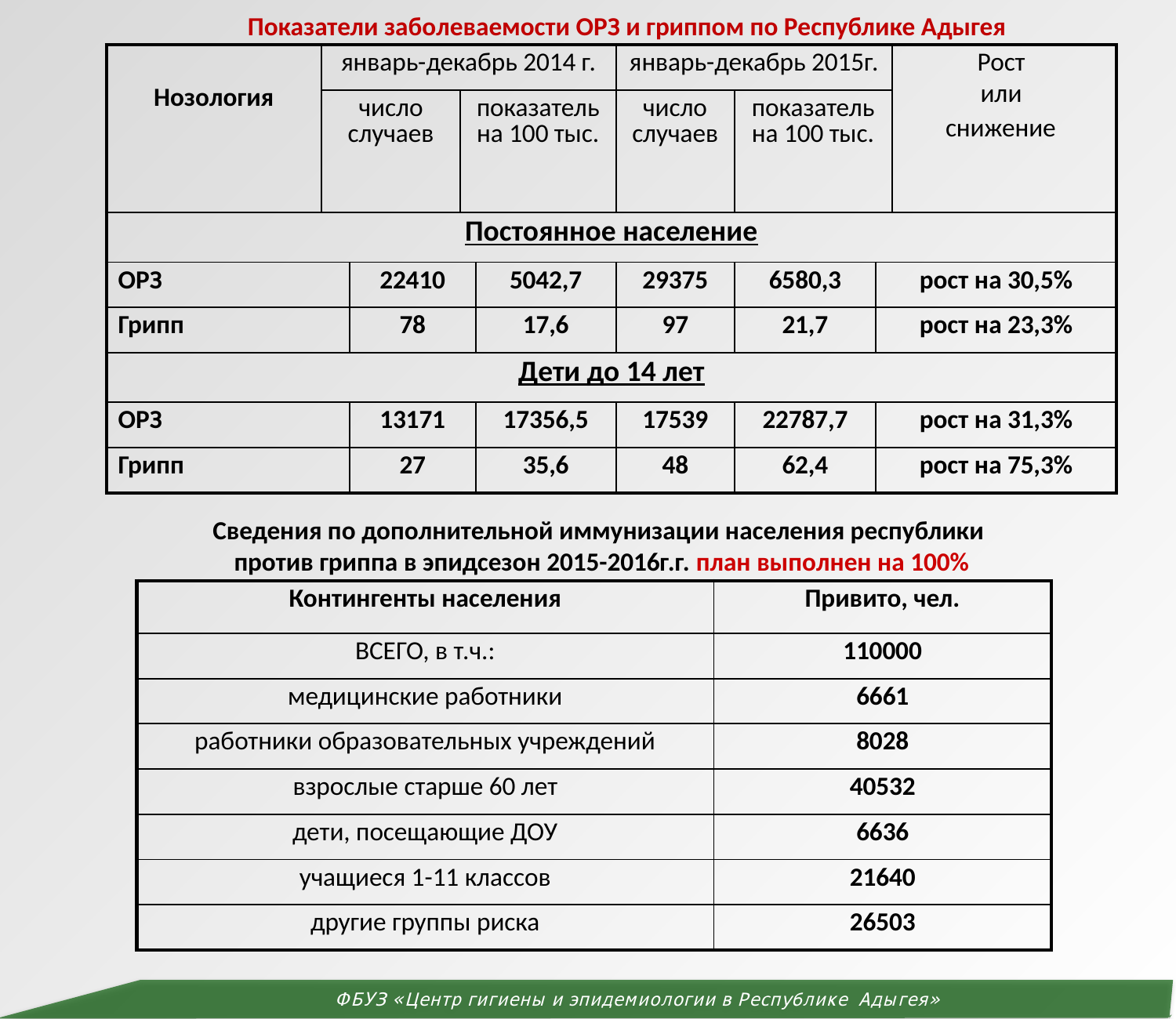

Показатели заболеваемости ОРЗ и гриппом по Республике Адыгея
| Нозология | январь-декабрь 2014 г. |  |  |  | январь-декабрь 2015г. |  |  | Рост или снижение |
| --- | --- | --- | --- | --- | --- | --- | --- | --- |
|  | число случаев |  | показатель на 100 тыс. |  | число случаев | показатель на 100 тыс. |  |  |
| Постоянное население |  |  |  |  |  |  |  |  |
| ОРЗ |  | 22410 |  | 5042,7 | 29375 | 6580,3 | рост на 30,5% |  |
| Грипп |  | 78 |  | 17,6 | 97 | 21,7 | рост на 23,3% |  |
| Дети до 14 лет |  |  |  |  |  |  |  |  |
| ОРЗ |  | 13171 |  | 17356,5 | 17539 | 22787,7 | рост на 31,3% |  |
| Грипп |  | 27 |  | 35,6 | 48 | 62,4 | рост на 75,3% |  |
Сведения по дополнительной иммунизации населения республики
против гриппа в эпидсезон 2015-2016г.г. план выполнен на 100%
| Контингенты населения | Привито, чел. |
| --- | --- |
| ВСЕГО, в т.ч.: | 110000 |
| медицинские работники | 6661 |
| работники образовательных учреждений | 8028 |
| взрослые старше 60 лет | 40532 |
| дети, посещающие ДОУ | 6636 |
| учащиеся 1-11 классов | 21640 |
| другие группы риска | 26503 |
                    ФБУЗ «Центр гигиены и эпидемиологии в Республике  Адыгея»